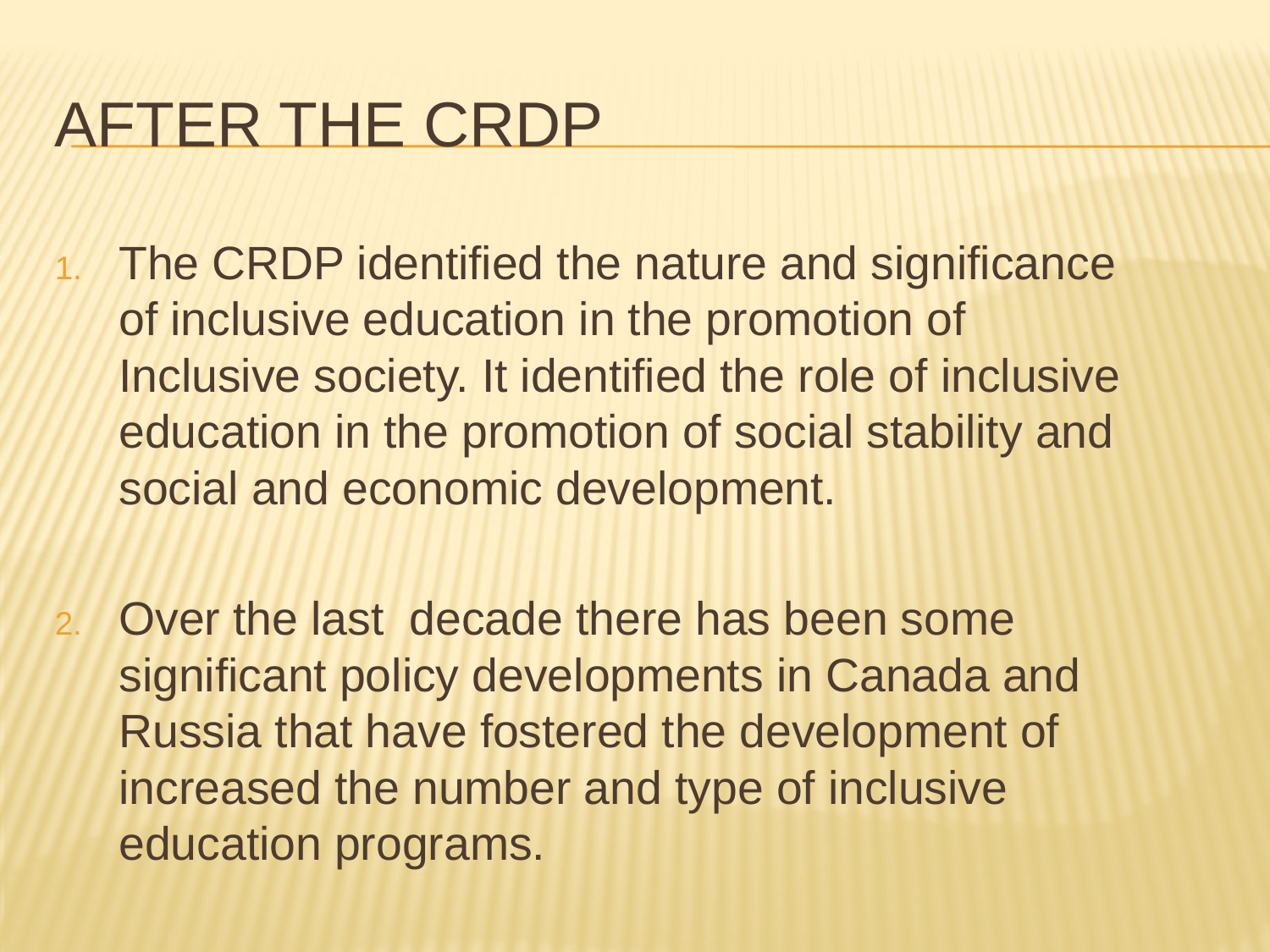

# After the CRDP
The CRDP identified the nature and significance of inclusive education in the promotion of Inclusive society. It identified the role of inclusive education in the promotion of social stability and social and economic development.

Over the last  decade there has been some significant policy developments in Canada and Russia that have fostered the development of increased the number and type of inclusive education programs.